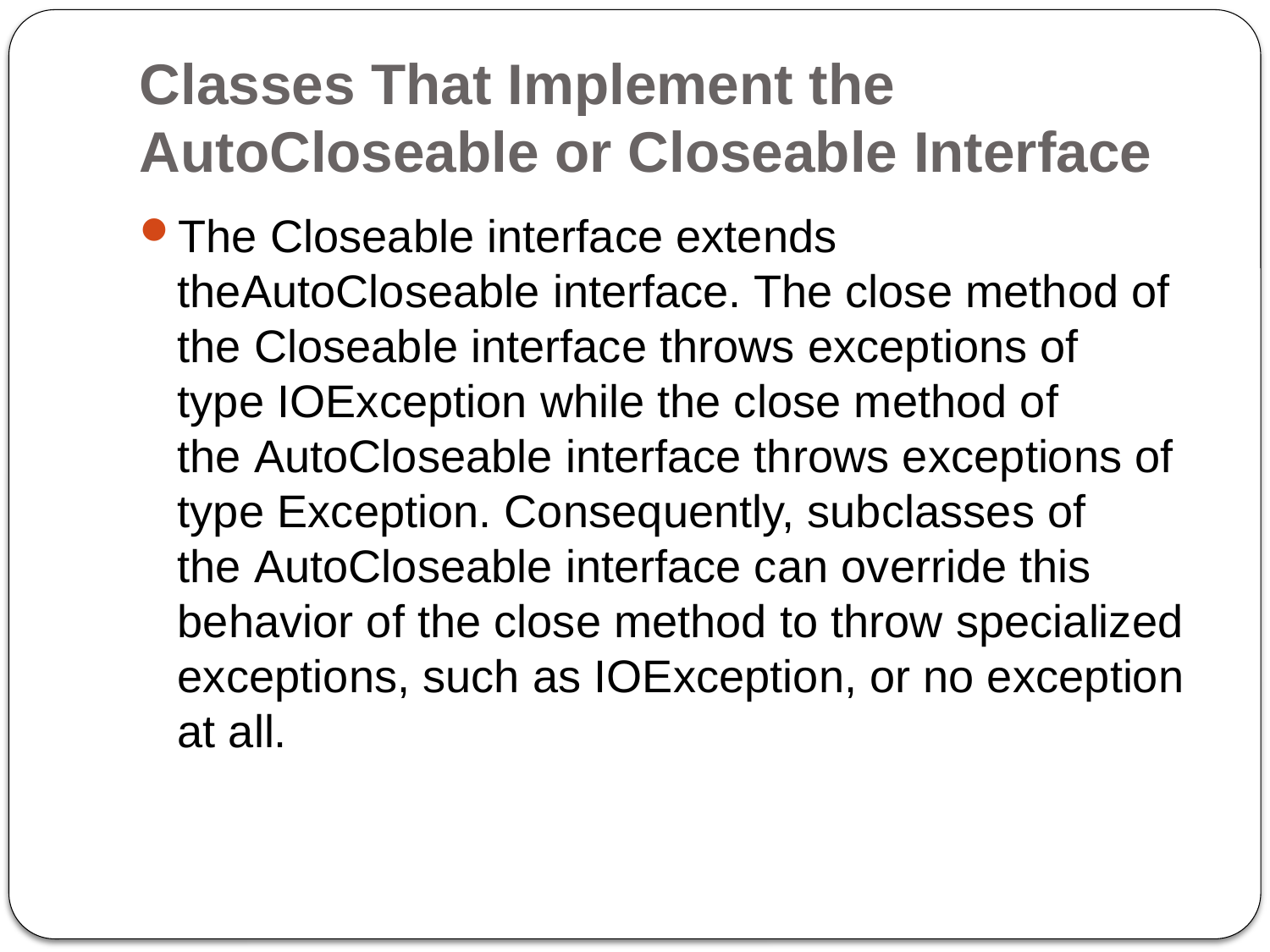

# Classes That Implement the AutoCloseable or Closeable Interface
The Closeable interface extends theAutoCloseable interface. The close method of the Closeable interface throws exceptions of type IOException while the close method of the AutoCloseable interface throws exceptions of type Exception. Consequently, subclasses of the AutoCloseable interface can override this behavior of the close method to throw specialized exceptions, such as IOException, or no exception at all.